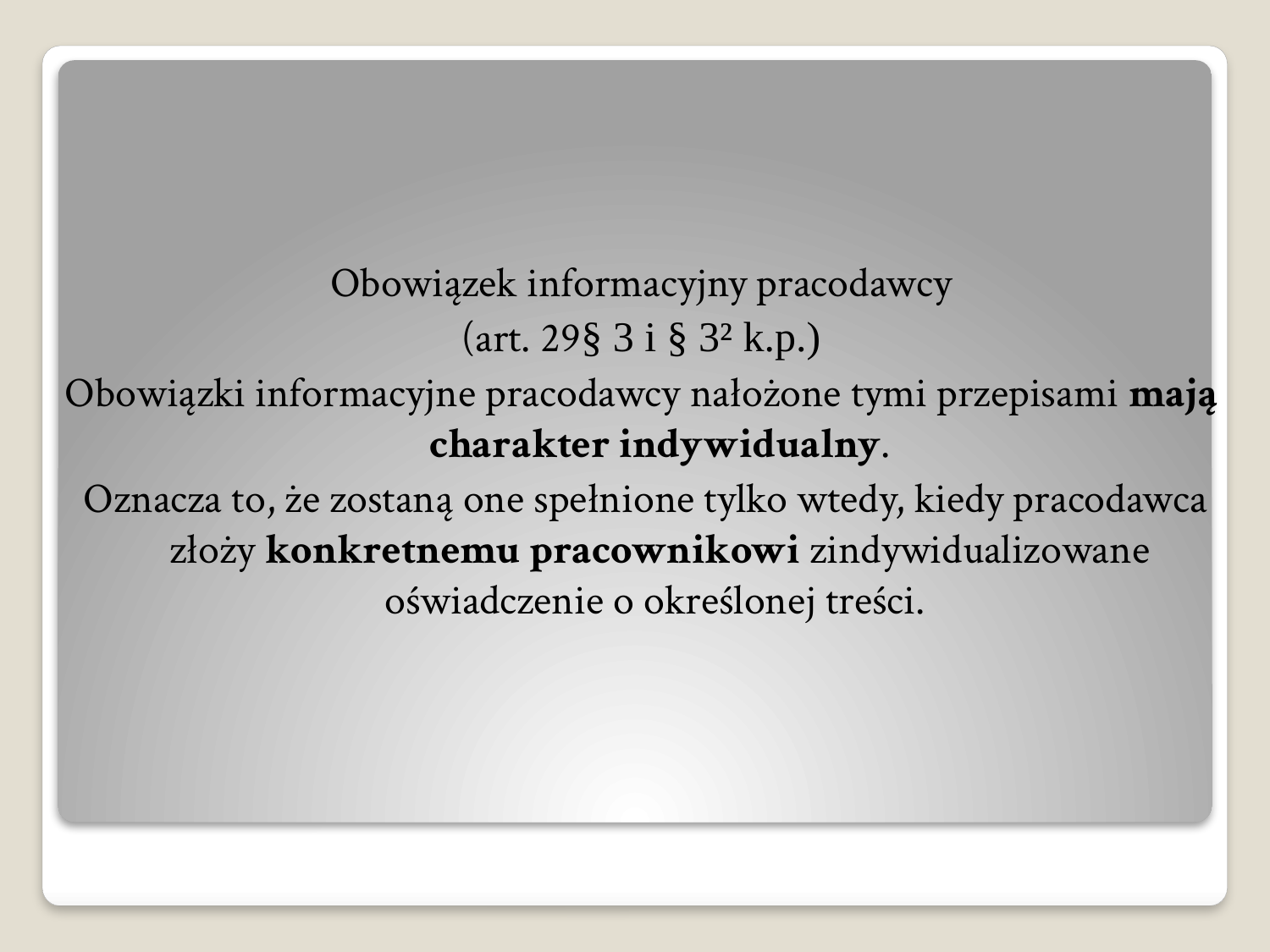

Obowiązek informacyjny pracodawcy
(art. 29§ 3 i § 3² k.p.)
Obowiązki informacyjne pracodawcy nałożone tymi przepisami mają charakter indywidualny.
 Oznacza to, że zostaną one spełnione tylko wtedy, kiedy pracodawca złoży konkretnemu pracownikowi zindywidualizowane oświadczenie o określonej treści.